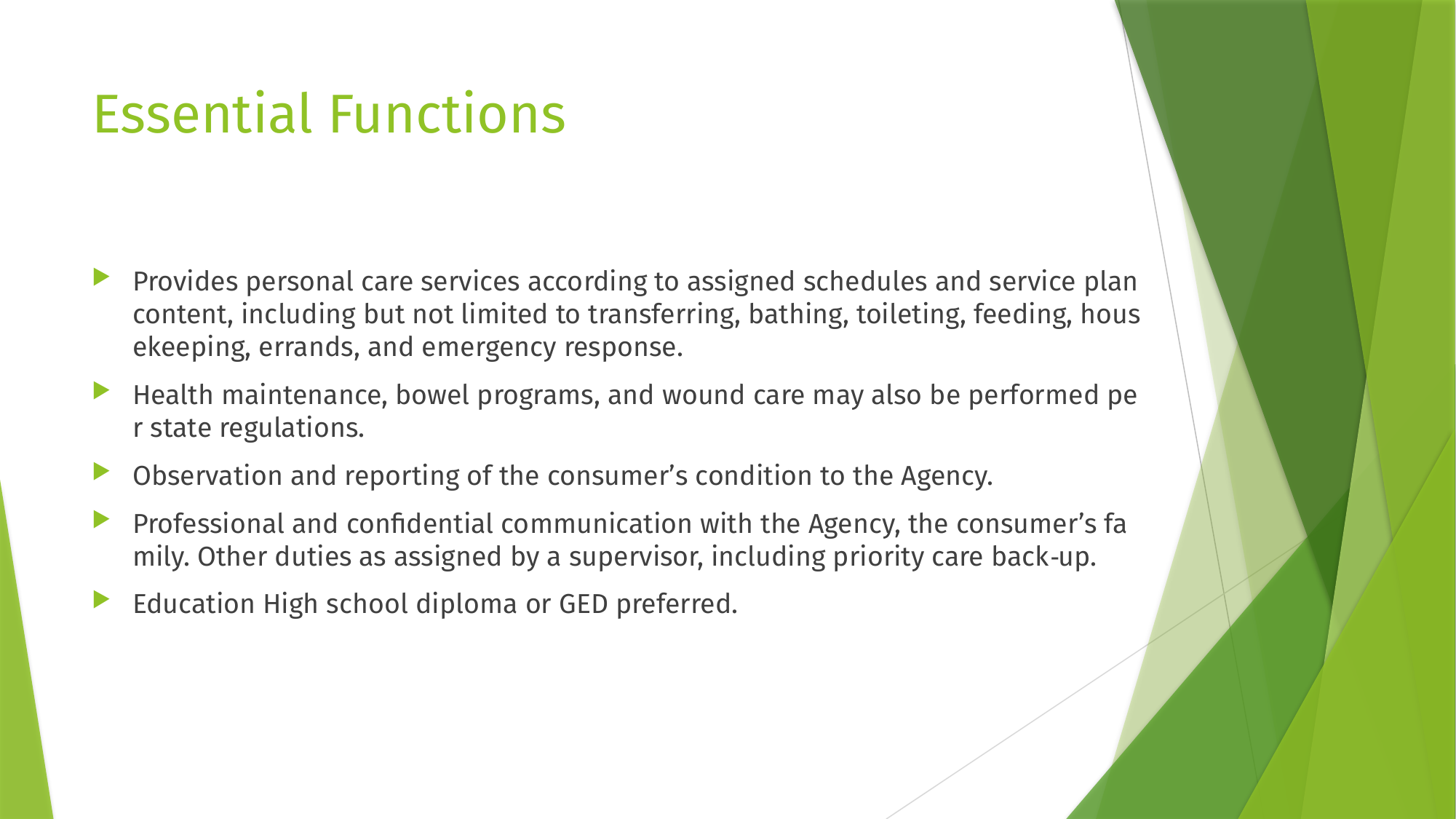

# Essential Functions
Provides personal care services according to assigned schedules and service plan content, including but not limited to transferring, bathing, toileting, feeding, housekeeping, errands, and emergency response.
Health maintenance, bowel programs, and wound care may also be performed per state regulations.
Observation and reporting of the consumer’s condition to the Agency.
Professional and confidential communication with the Agency, the consumer’s family. Other duties as assigned by a supervisor, including priority care back‐up.
Education High school diploma or GED preferred.